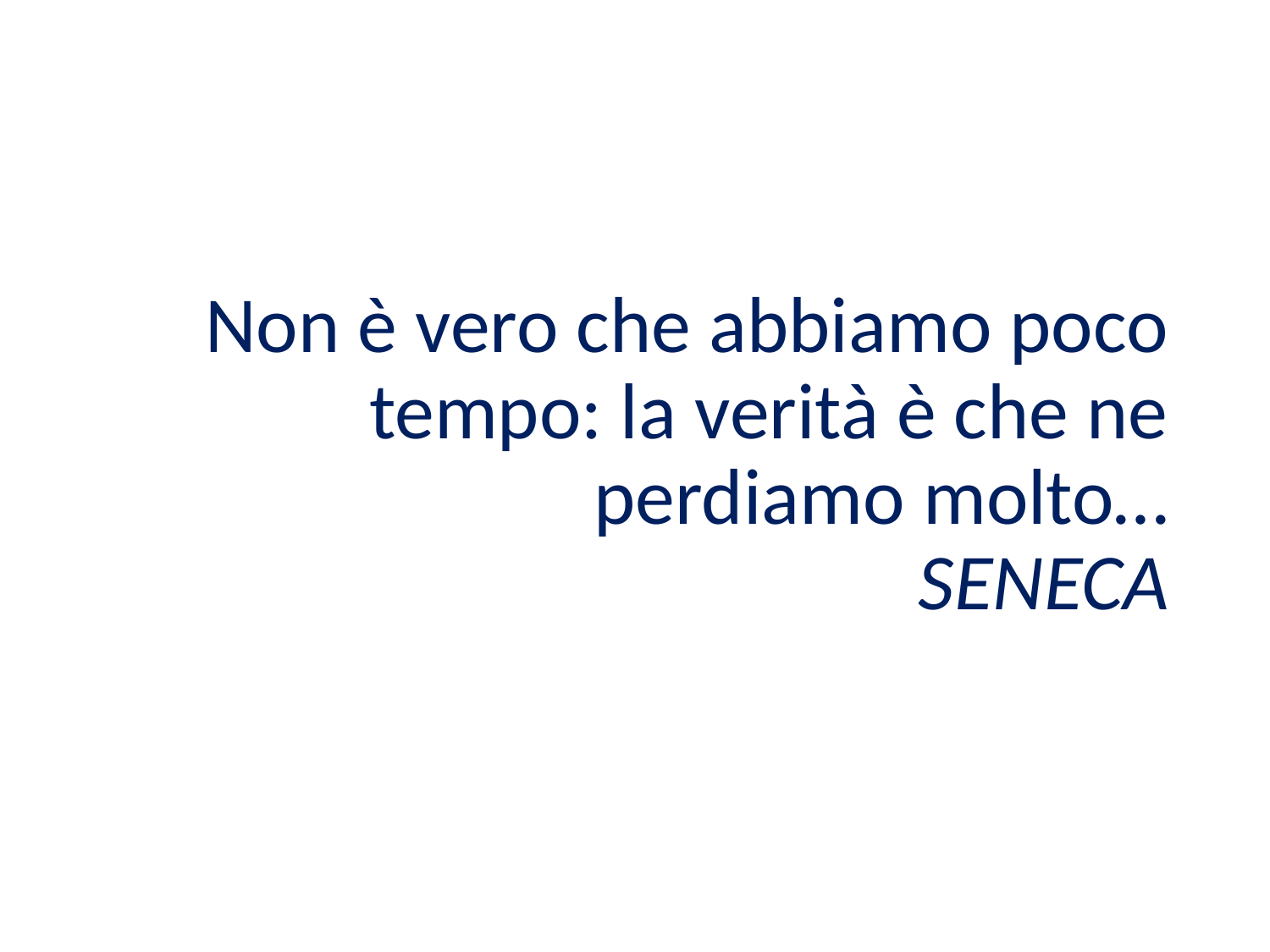

# Non è vero che abbiamo poco tempo: la verità è che ne perdiamo molto… SENECA